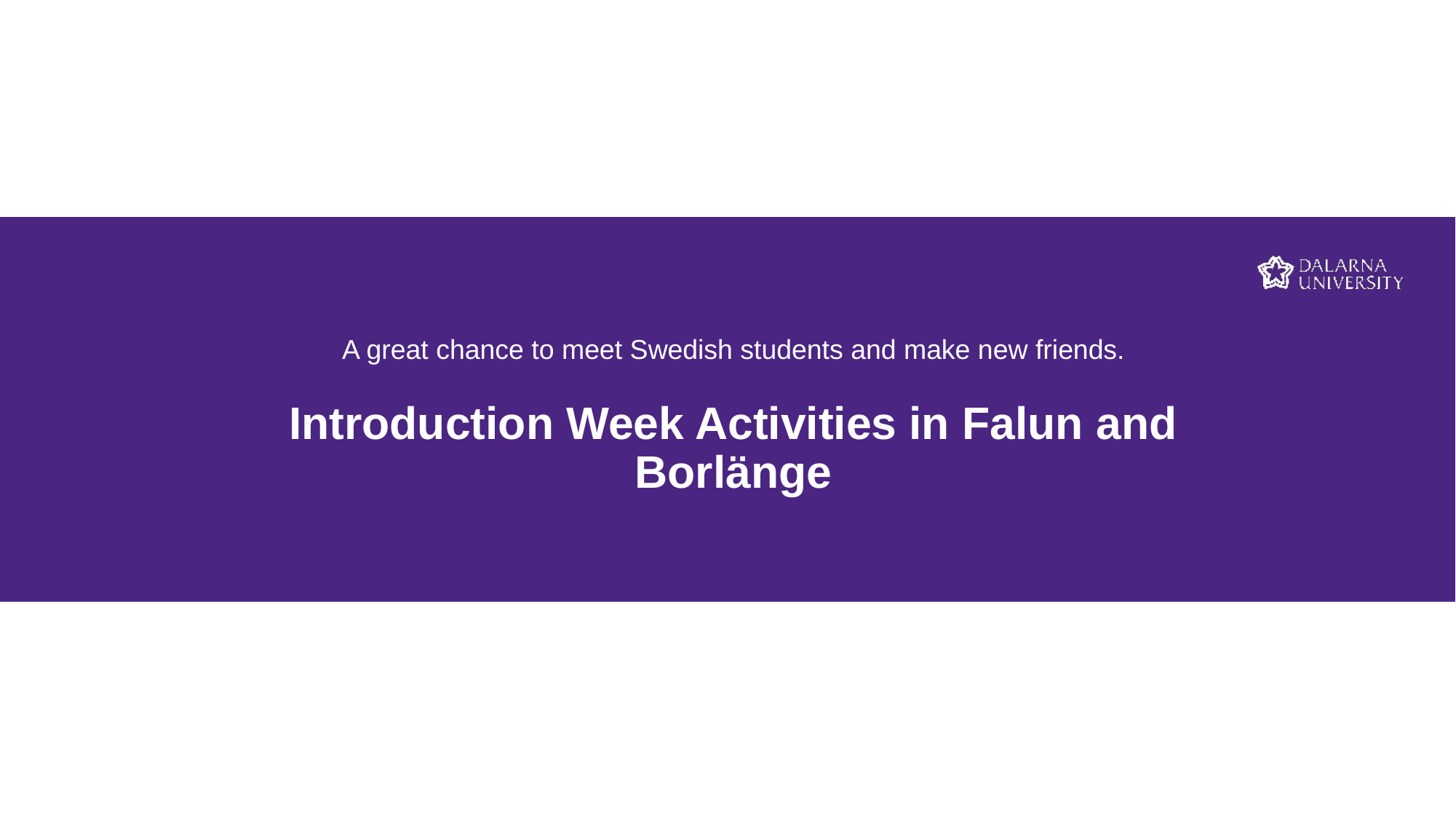

A great chance to meet Swedish students and make new friends.
# Introduction Week Activities in Falun and Borlänge